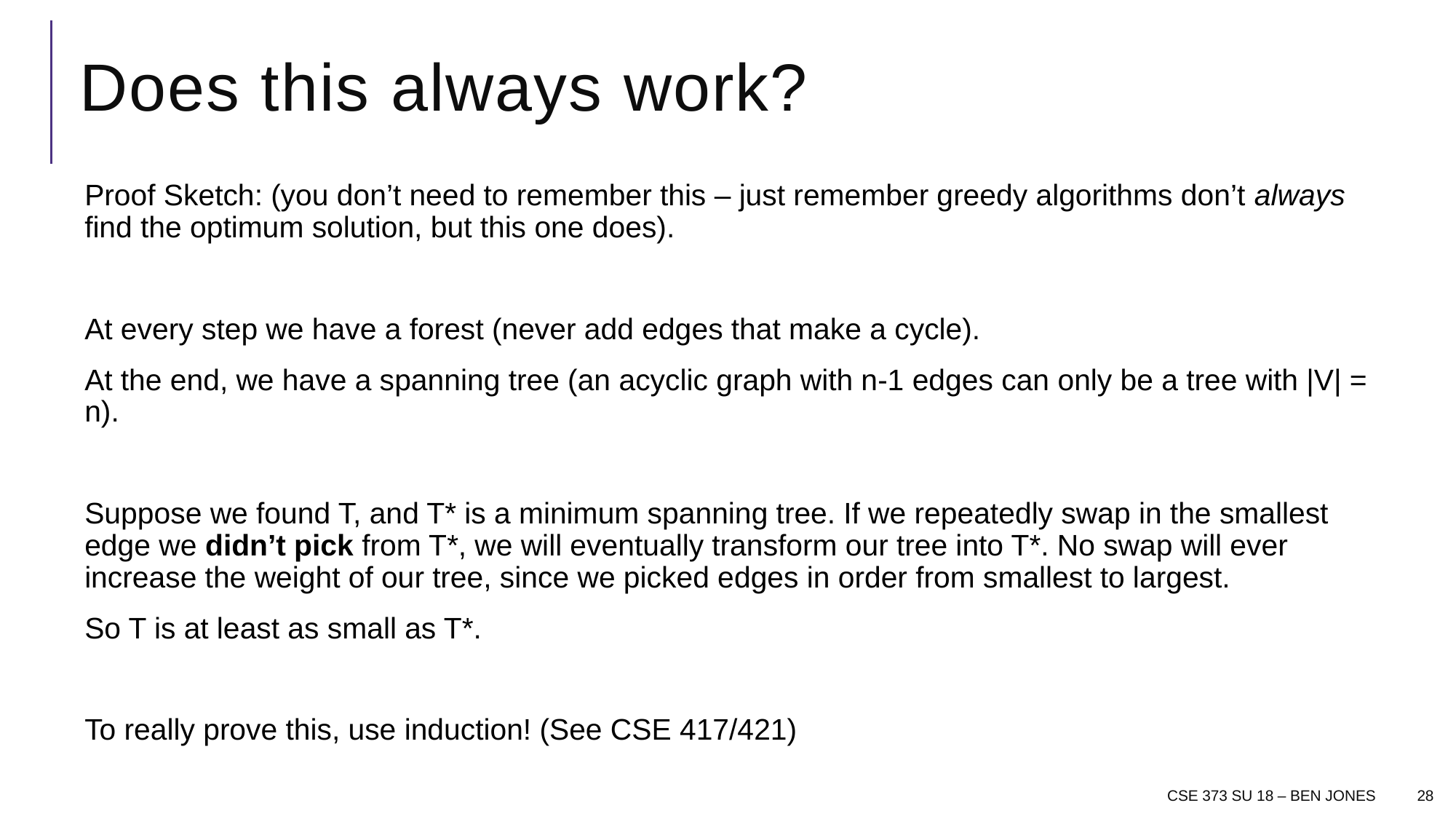

# Does this always work?
Proof Sketch: (you don’t need to remember this – just remember greedy algorithms don’t always find the optimum solution, but this one does).

At every step we have a forest (never add edges that make a cycle).
At the end, we have a spanning tree (an acyclic graph with n-1 edges can only be a tree with |V| = n).

Suppose we found T, and T* is a minimum spanning tree. If we repeatedly swap in the smallest edge we didn’t pick from T*, we will eventually transform our tree into T*. No swap will ever increase the weight of our tree, since we picked edges in order from smallest to largest.
So T is at least as small as T*.

To really prove this, use induction! (See CSE 417/421)
CSE 373 Su 18 – Ben jones
28